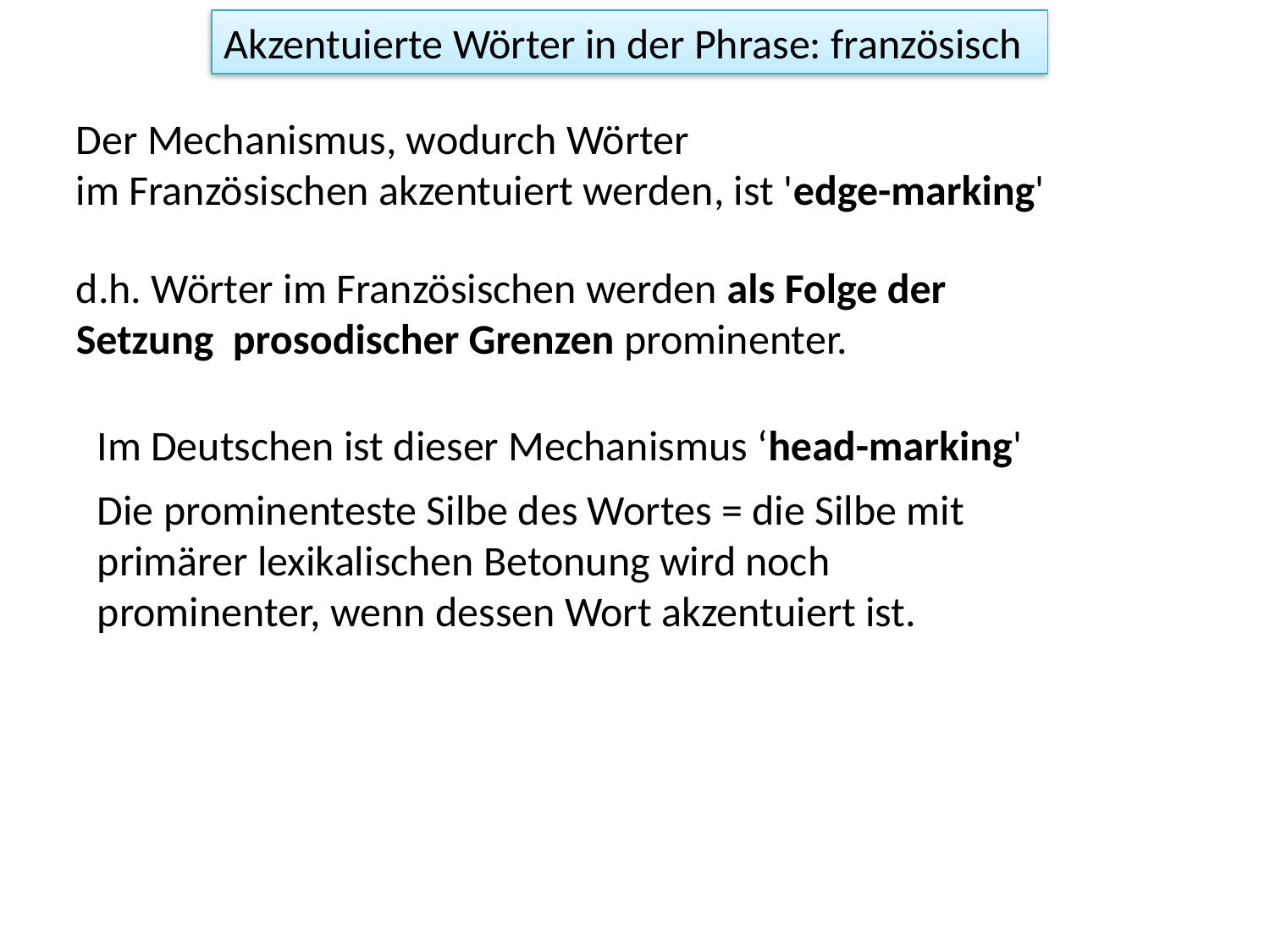

Akzentuierte Wörter in der Phrase: französisch
Der Mechanismus, wodurch Wörter
im Französischen akzentuiert werden, ist 'edge-marking'
d.h. Wörter im Französischen werden als Folge der Setzung  prosodischer Grenzen prominenter.
Im Deutschen ist dieser Mechanismus ‘head-marking'
Die prominenteste Silbe des Wortes = die Silbe mit primärer lexikalischen Betonung wird noch prominenter, wenn dessen Wort akzentuiert ist.